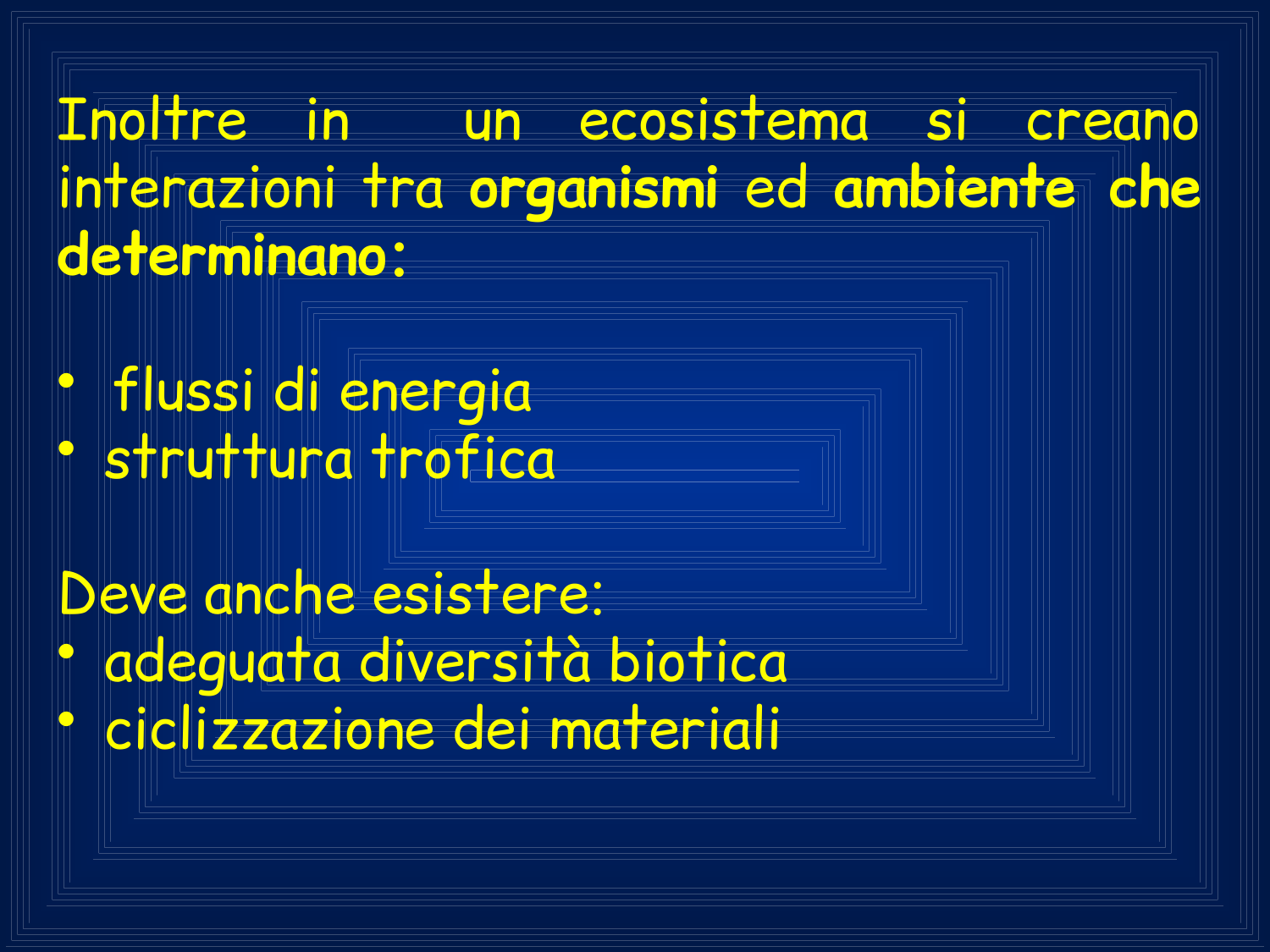

Inoltre in  un ecosistema si creano interazioni tra organismi ed ambiente che determinano:

 flussi di energia
 struttura trofica

Deve anche esistere:
 adeguata diversità biotica
 ciclizzazione dei materiali